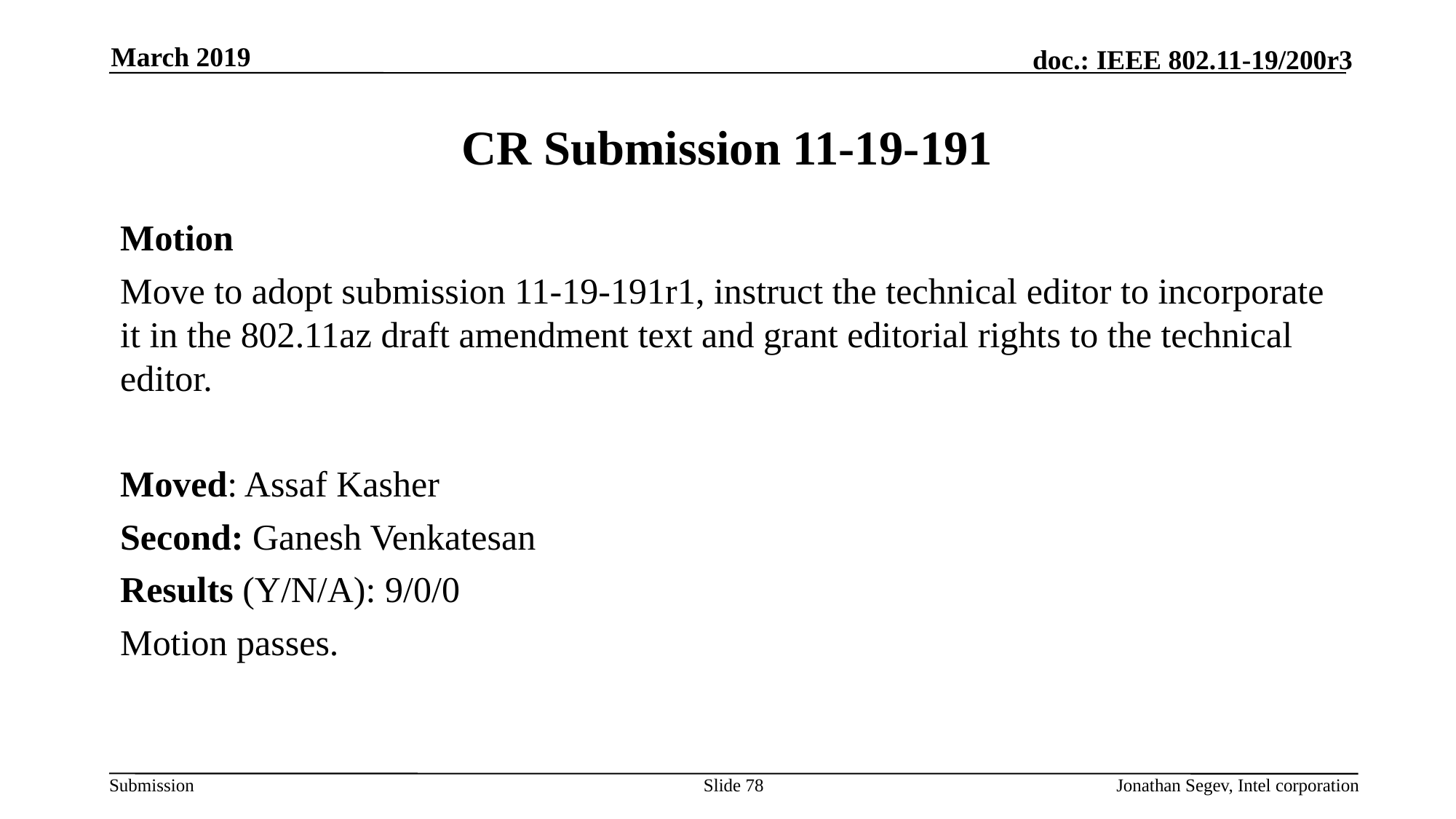

March 2019
# CR Submission 11-19-191
Motion
Move to adopt submission 11-19-191r1, instruct the technical editor to incorporate it in the 802.11az draft amendment text and grant editorial rights to the technical editor.

Moved: Assaf Kasher
Second: Ganesh Venkatesan
Results (Y/N/A): 9/0/0
Motion passes.
Slide 78
Jonathan Segev, Intel corporation